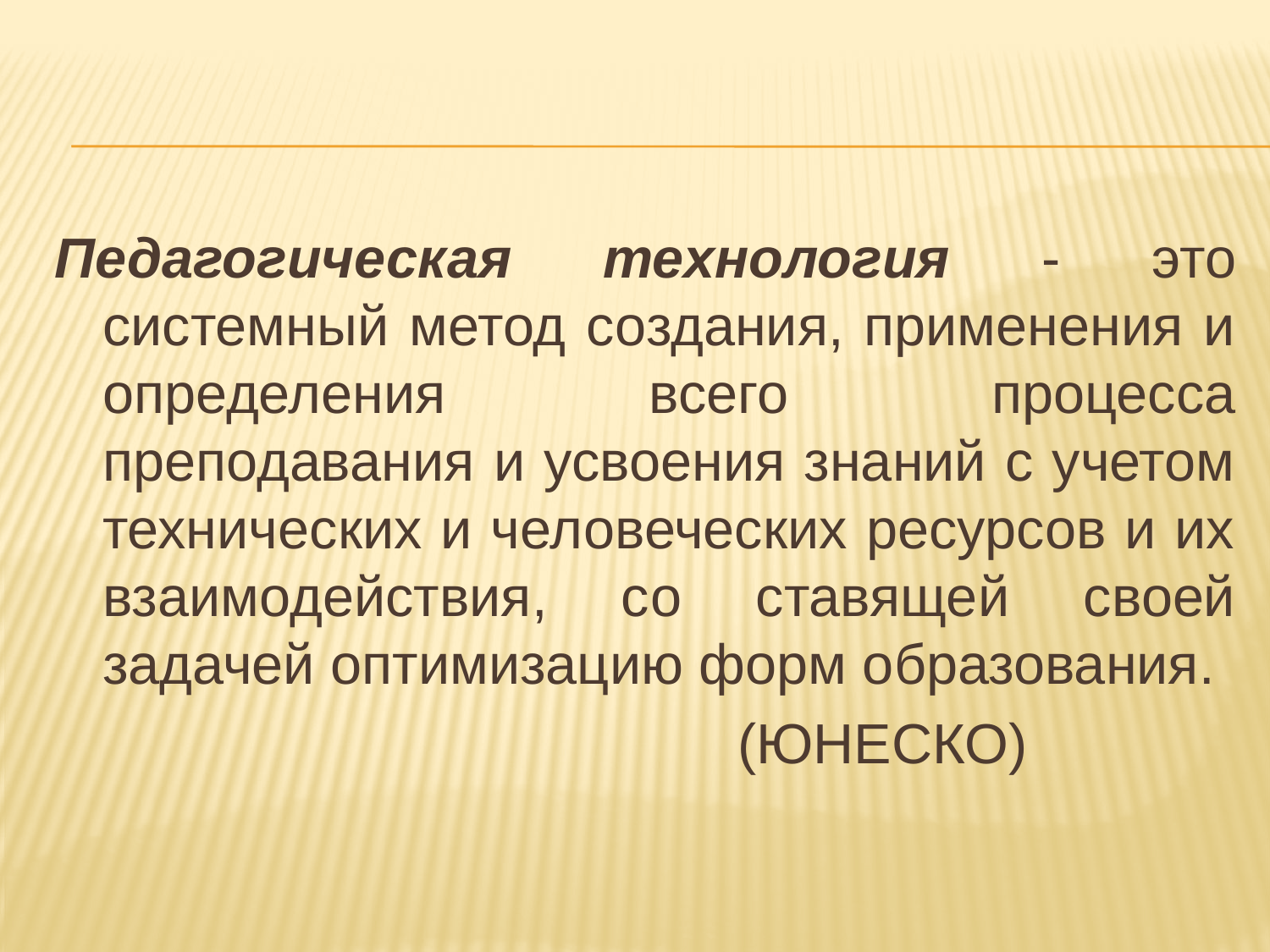

#
Педагогическая технология - это системный метод создания, применения и определения всего процесса преподавания и усвоения знаний с учетом технических и человеческих ресурсов и их взаимодействия, со ставящей своей задачей оптимизацию форм образования.
						(ЮНЕСКО)